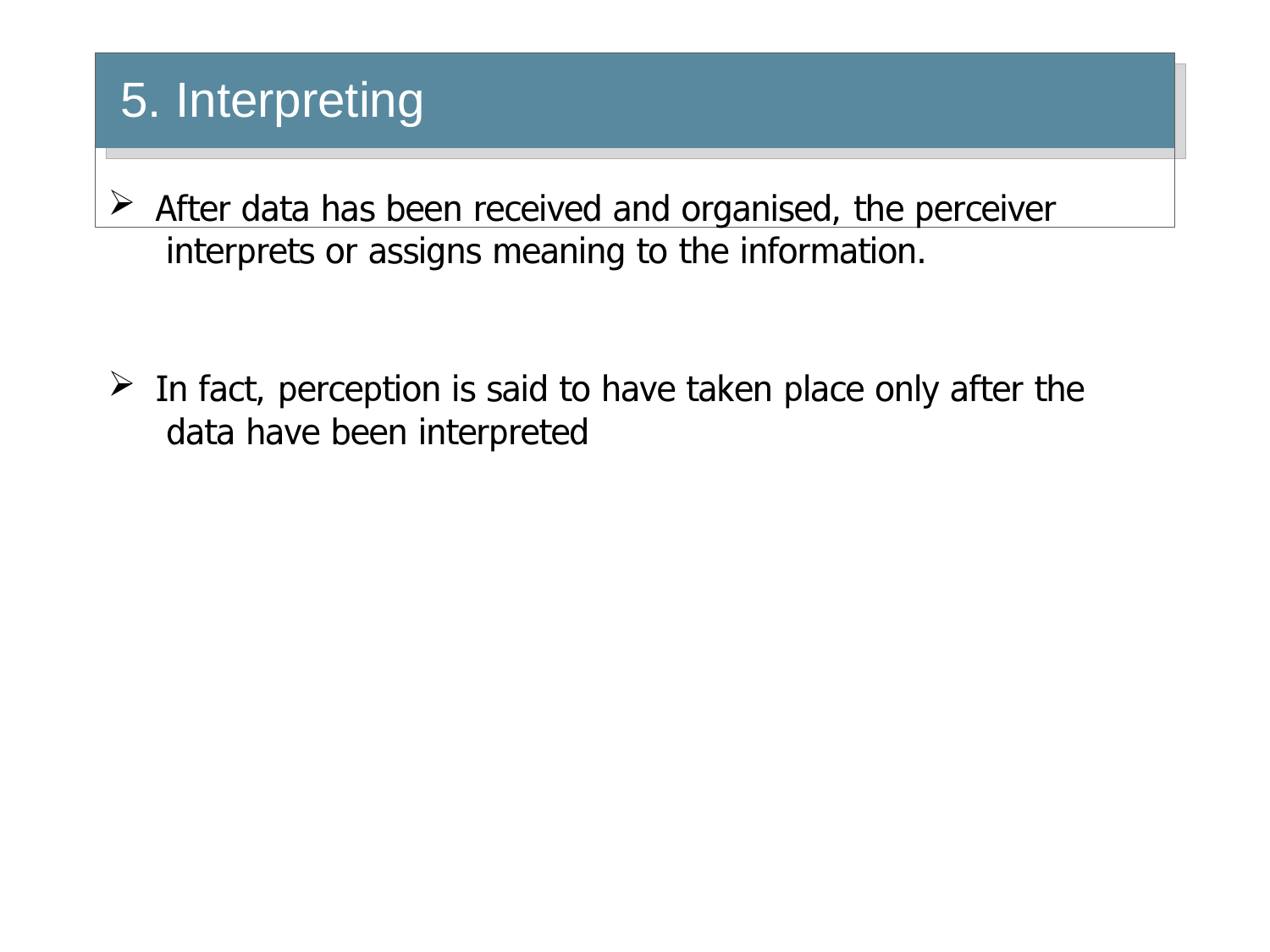

# 5. Interpreting
After data has been received and organised, the perceiver  interprets or assigns meaning to the information.

In fact, perception is said to have taken place only after the  data have been interpreted